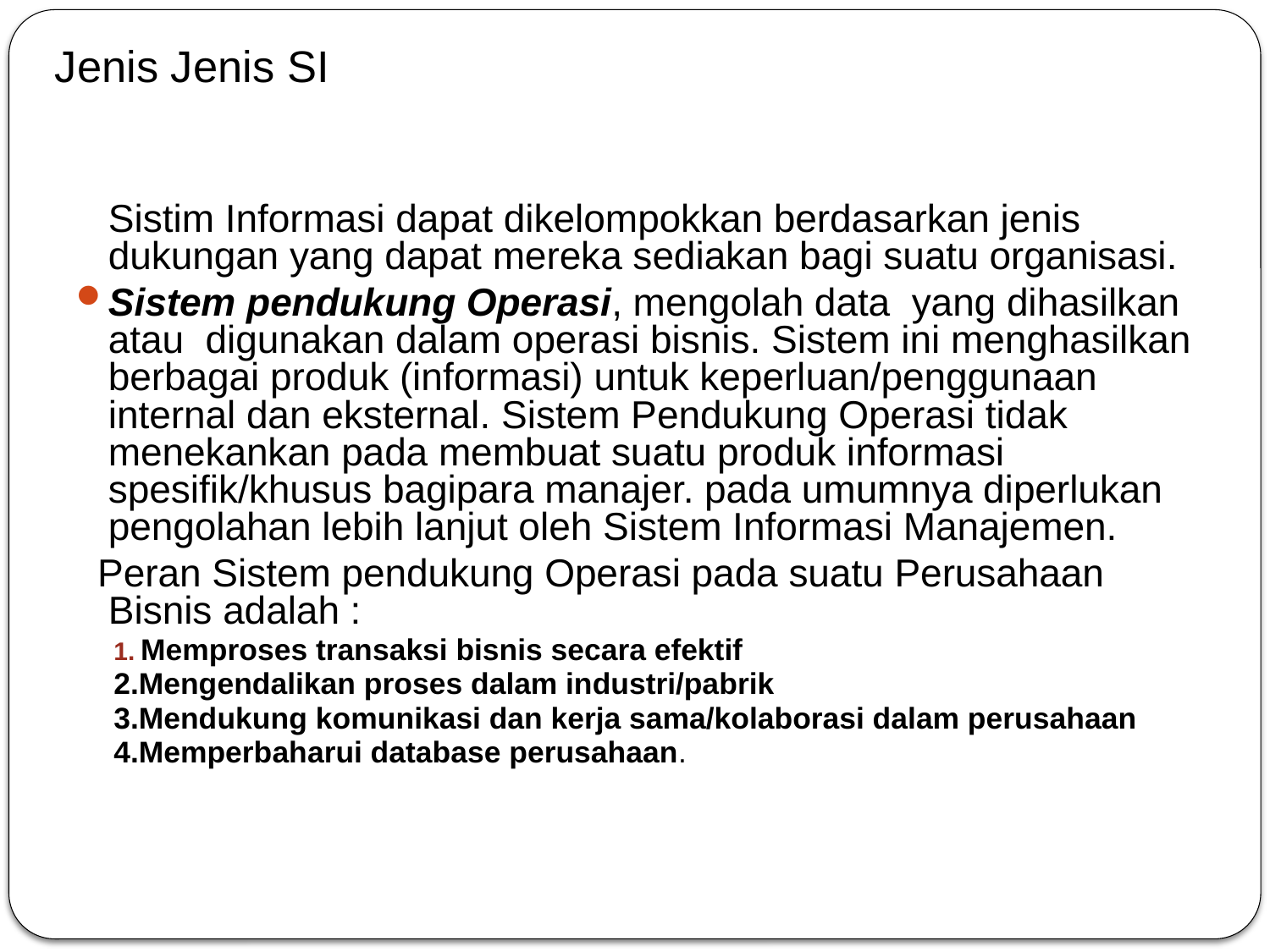

# Jenis Jenis SI
	Sistim Informasi dapat dikelompokkan berdasarkan jenis dukungan yang dapat mereka sediakan bagi suatu organisasi.
Sistem pendukung Operasi, mengolah data  yang dihasilkan atau  digunakan dalam operasi bisnis. Sistem ini menghasilkan berbagai produk (informasi) untuk keperluan/penggunaan internal dan eksternal. Sistem Pendukung Operasi tidak menekankan pada membuat suatu produk informasi spesifik/khusus bagipara manajer. pada umumnya diperlukan pengolahan lebih lanjut oleh Sistem Informasi Manajemen.
  Peran Sistem pendukung Operasi pada suatu Perusahaan Bisnis adalah :
Memproses transaksi bisnis secara efektif
2.Mengendalikan proses dalam industri/pabrik
3.Mendukung komunikasi dan kerja sama/kolaborasi dalam perusahaan
4.Memperbaharui database perusahaan.